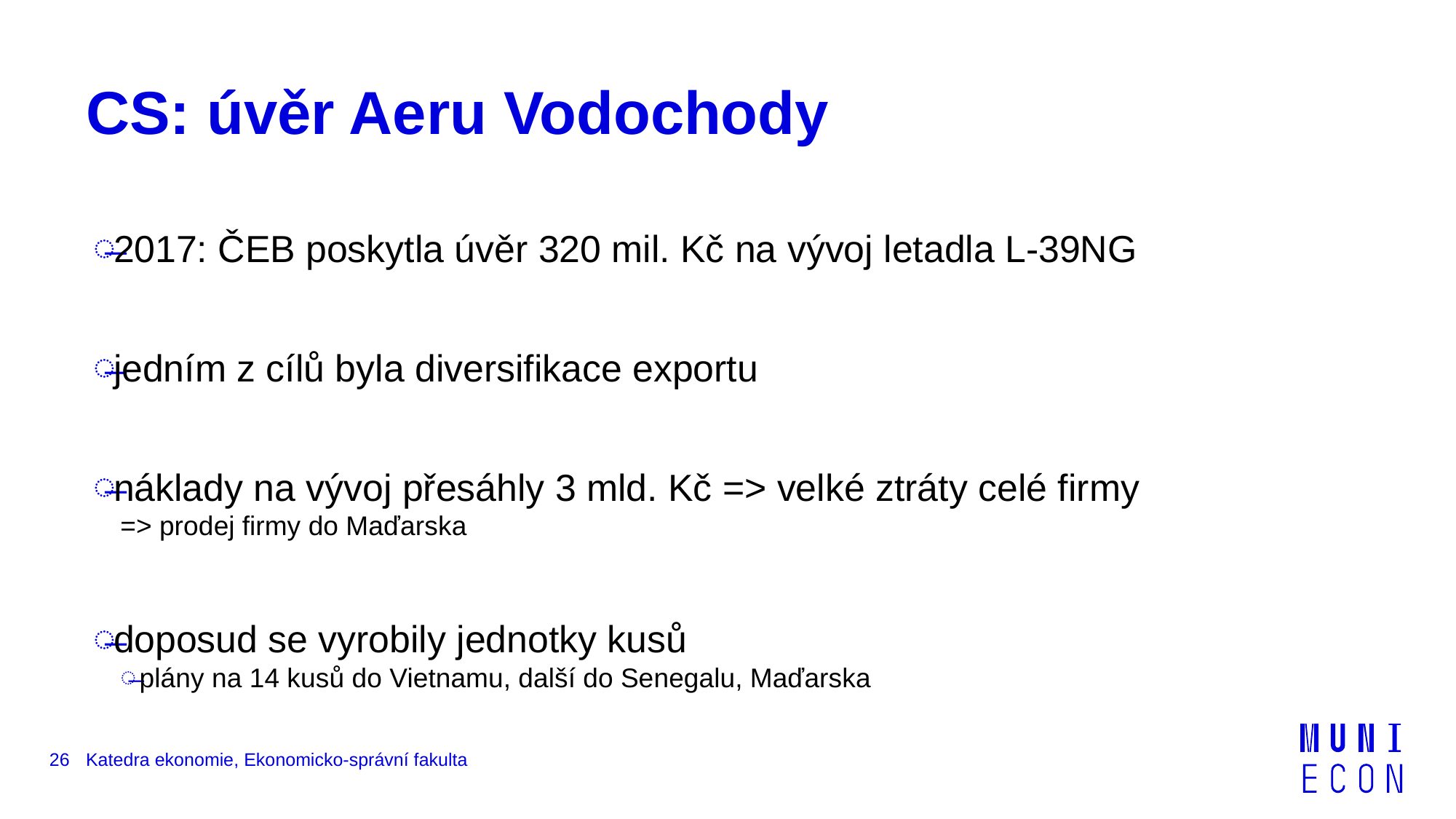

# CS: úvěr Aeru Vodochody
2017: ČEB poskytla úvěr 320 mil. Kč na vývoj letadla L-39NG

jedním z cílů byla diversifikace exportu

náklady na vývoj přesáhly 3 mld. Kč => velké ztráty celé firmy
=> prodej firmy do Maďarska

doposud se vyrobily jednotky kusů
plány na 14 kusů do Vietnamu, další do Senegalu, Maďarska
26
Katedra ekonomie, Ekonomicko-správní fakulta